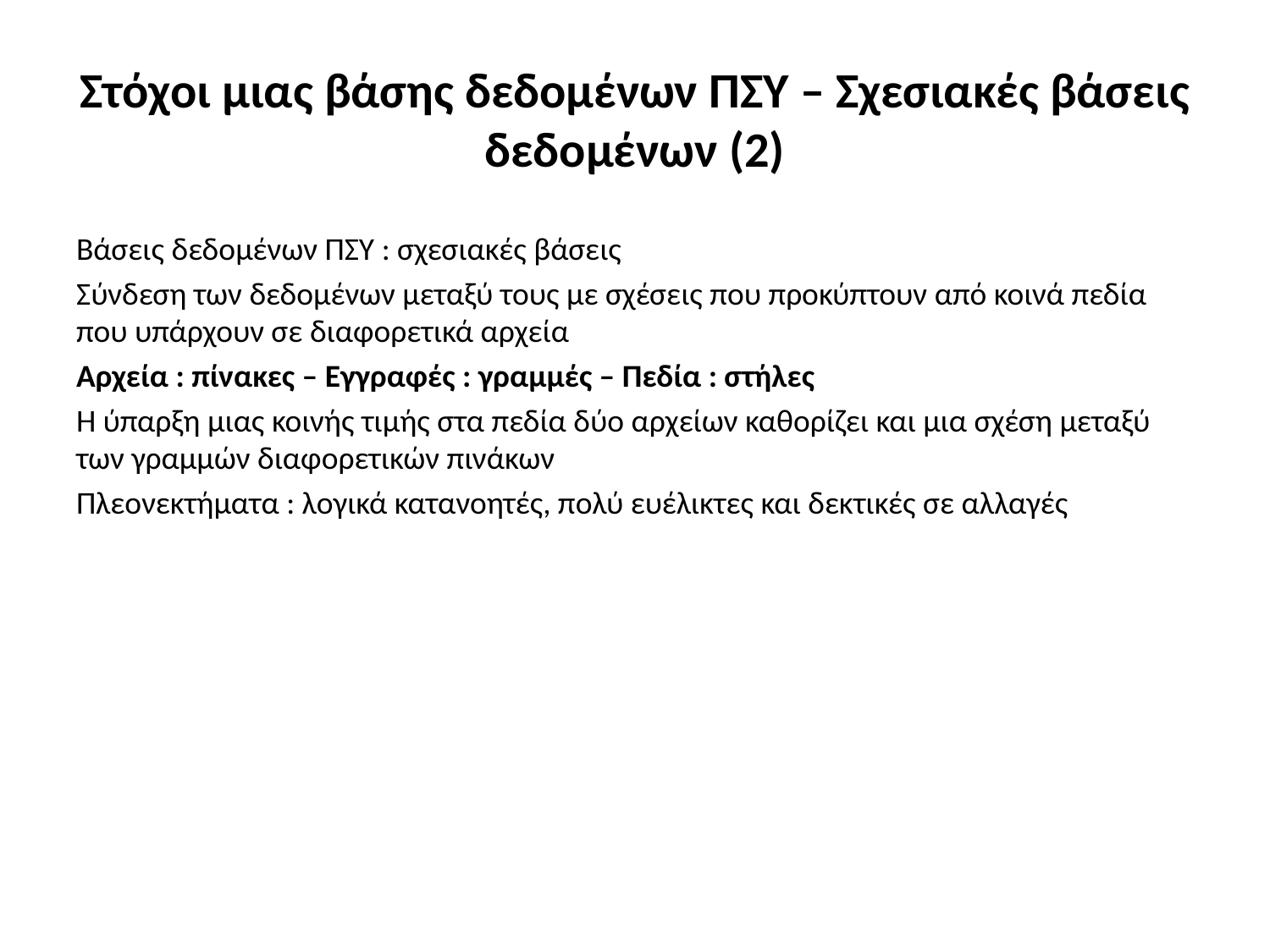

# Στόχοι μιας βάσης δεδομένων ΠΣΥ – Σχεσιακές βάσεις δεδομένων (2)
Βάσεις δεδομένων ΠΣΥ : σχεσιακές βάσεις
Σύνδεση των δεδομένων μεταξύ τους με σχέσεις που προκύπτουν από κοινά πεδία που υπάρχουν σε διαφορετικά αρχεία
Αρχεία : πίνακες – Εγγραφές : γραμμές – Πεδία : στήλες
Η ύπαρξη μιας κοινής τιμής στα πεδία δύο αρχείων καθορίζει και μια σχέση μεταξύ των γραμμών διαφορετικών πινάκων
Πλεονεκτήματα : λογικά κατανοητές, πολύ ευέλικτες και δεκτικές σε αλλαγές